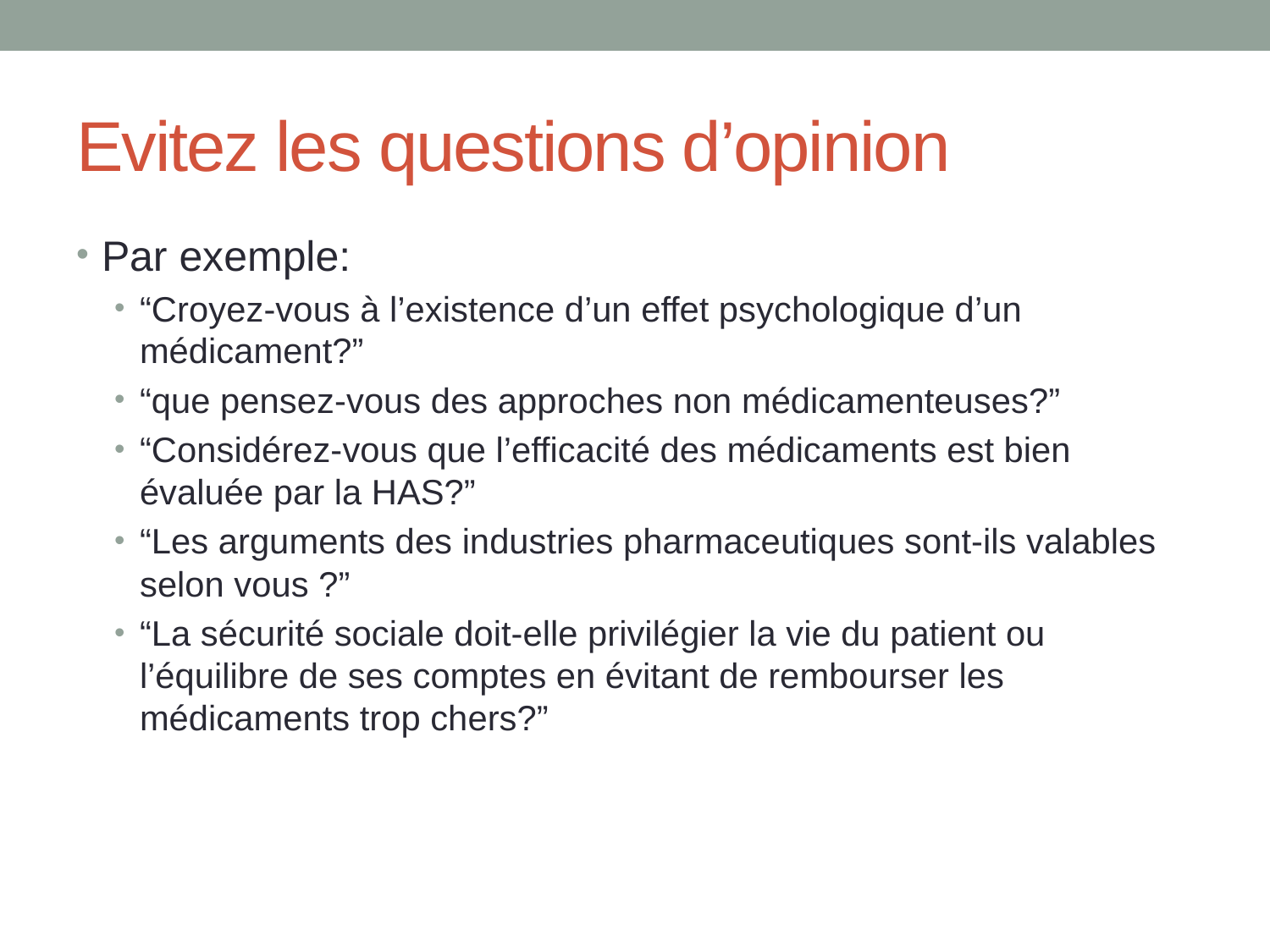

# Evitez les questions d’opinion
Par exemple:
“Croyez-vous à l’existence d’un effet psychologique d’un médicament?”
“que pensez-vous des approches non médicamenteuses?”
“Considérez-vous que l’efficacité des médicaments est bien évaluée par la HAS?”
“Les arguments des industries pharmaceutiques sont-ils valables selon vous ?”
“La sécurité sociale doit-elle privilégier la vie du patient ou l’équilibre de ses comptes en évitant de rembourser les médicaments trop chers?”